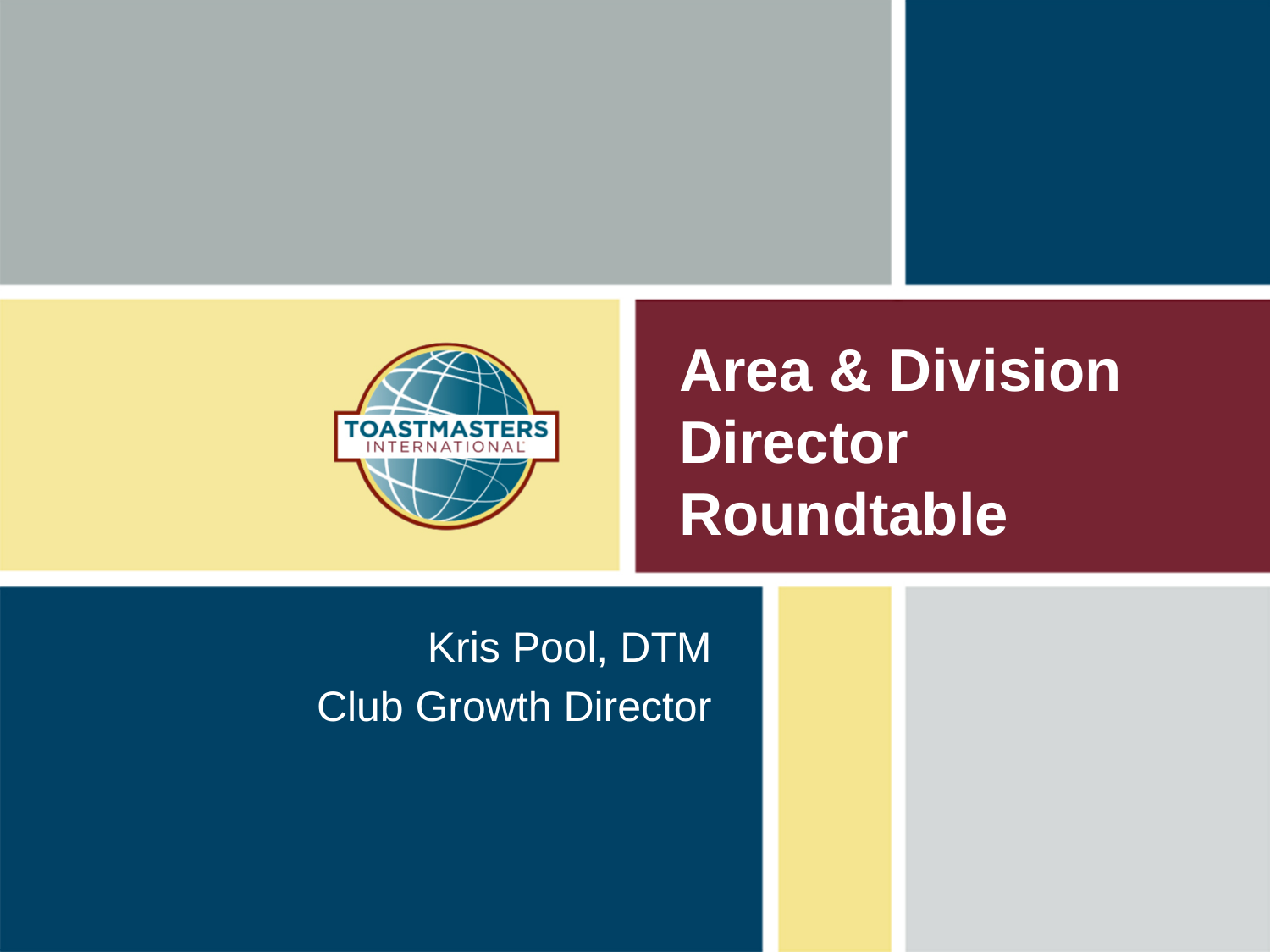

# Area & Division Director Roundtable
Kris Pool, DTM
Club Growth Director